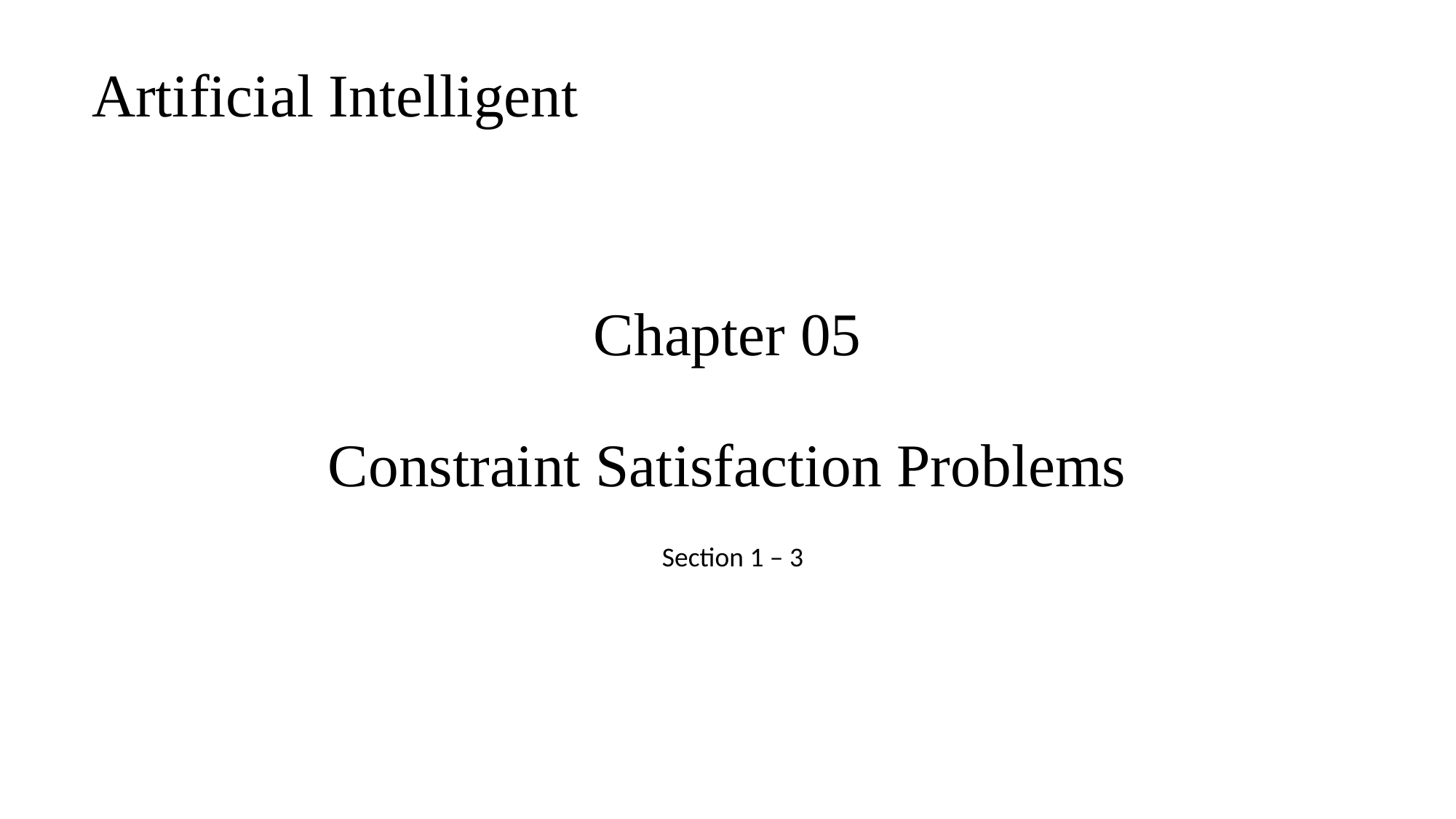

Artificial Intelligent
# Chapter 05 Constraint Satisfaction Problems
Section 1 – 3